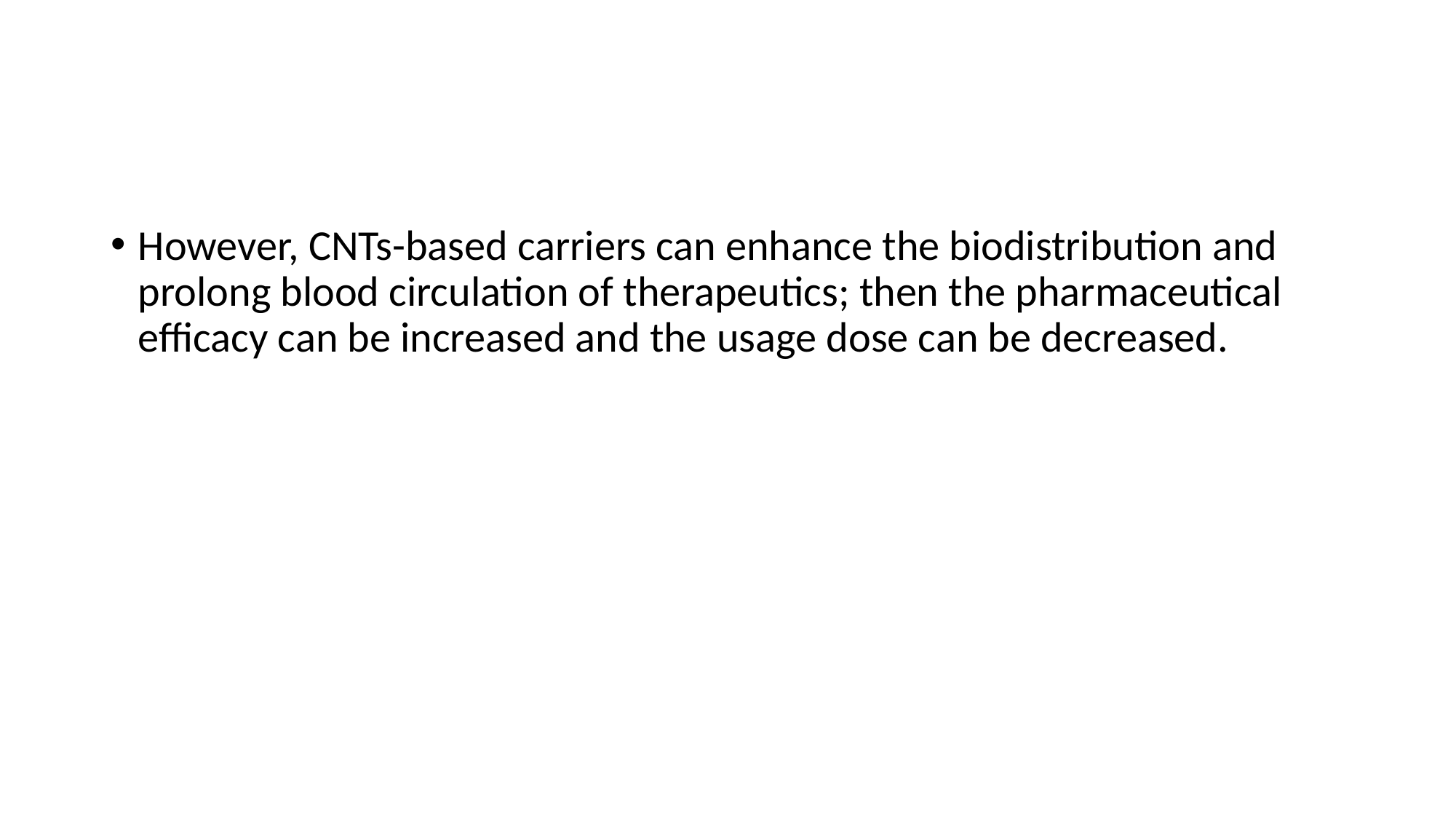

#
However, CNTs-based carriers can enhance the biodistribution and prolong blood circulation of therapeutics; then the pharmaceutical efficacy can be increased and the usage dose can be decreased.